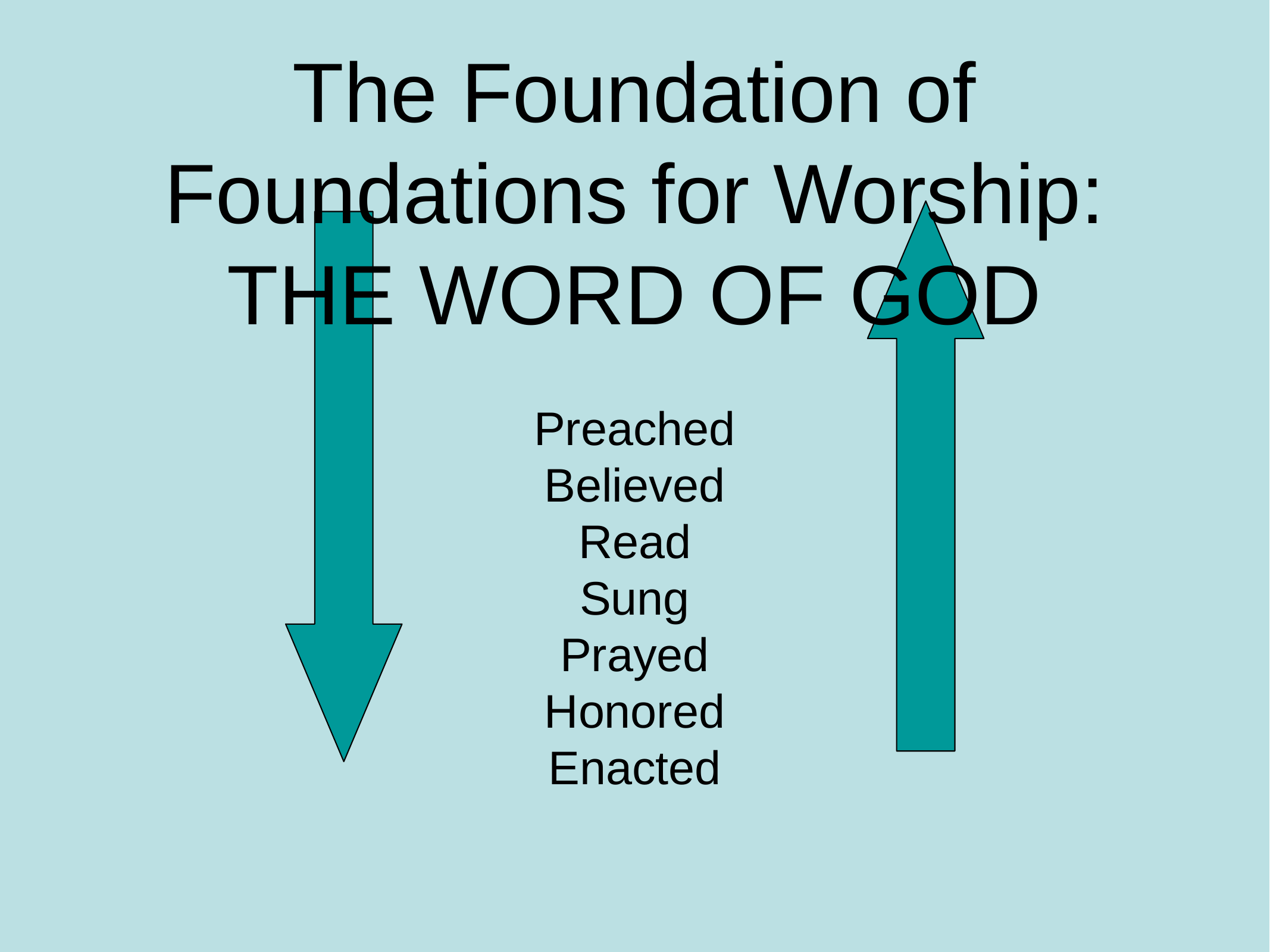

The Foundation of Foundations for Worship:
THE WORD OF GOD

Preached
Believed
Read
Sung
Prayed
Honored
Enacted